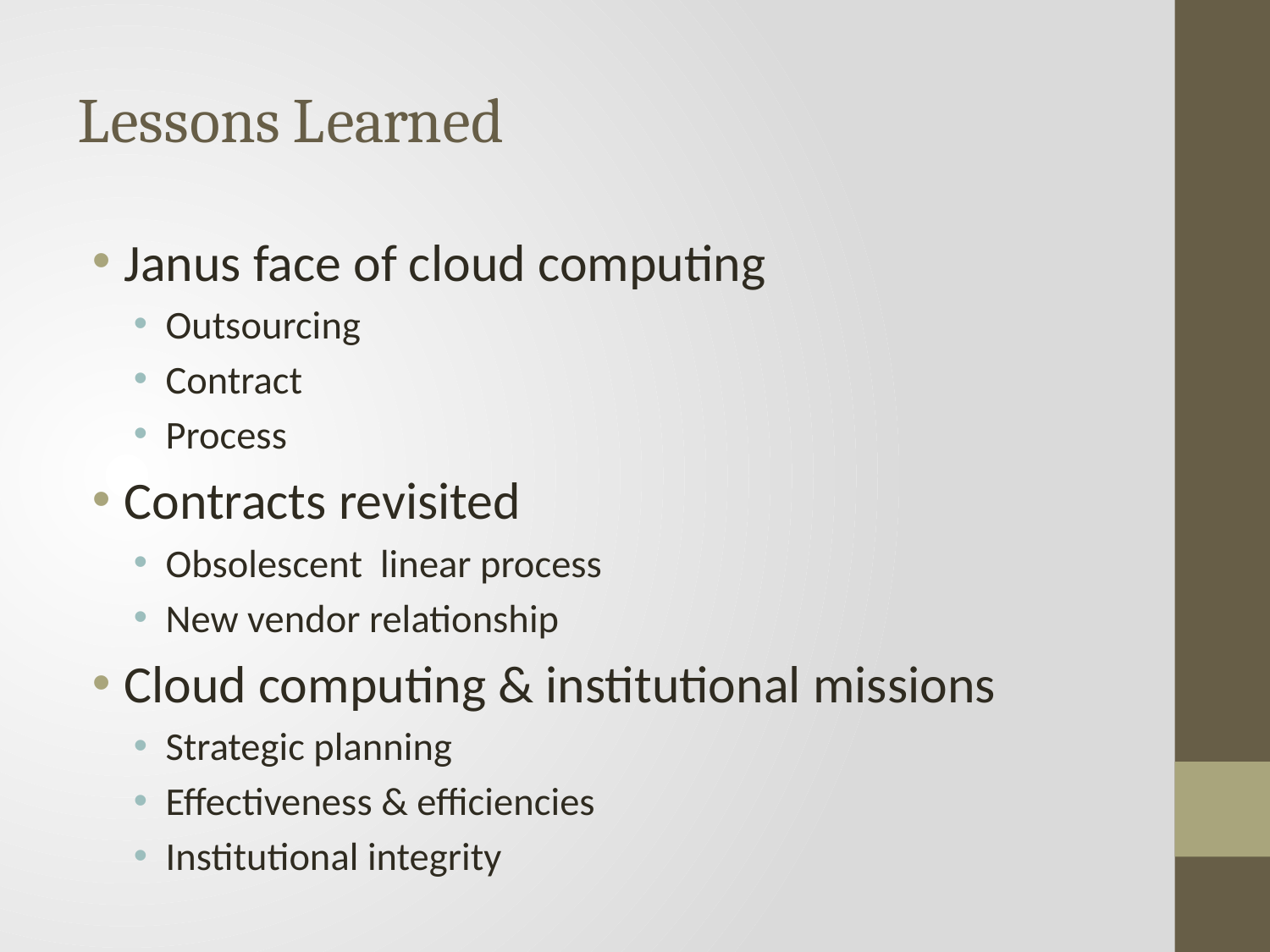

# Lessons Learned
Janus face of cloud computing
Outsourcing
Contract
Process
Contracts revisited
Obsolescent  linear process
New vendor relationship
Cloud computing & institutional missions
Strategic planning
Effectiveness & efficiencies
Institutional integrity